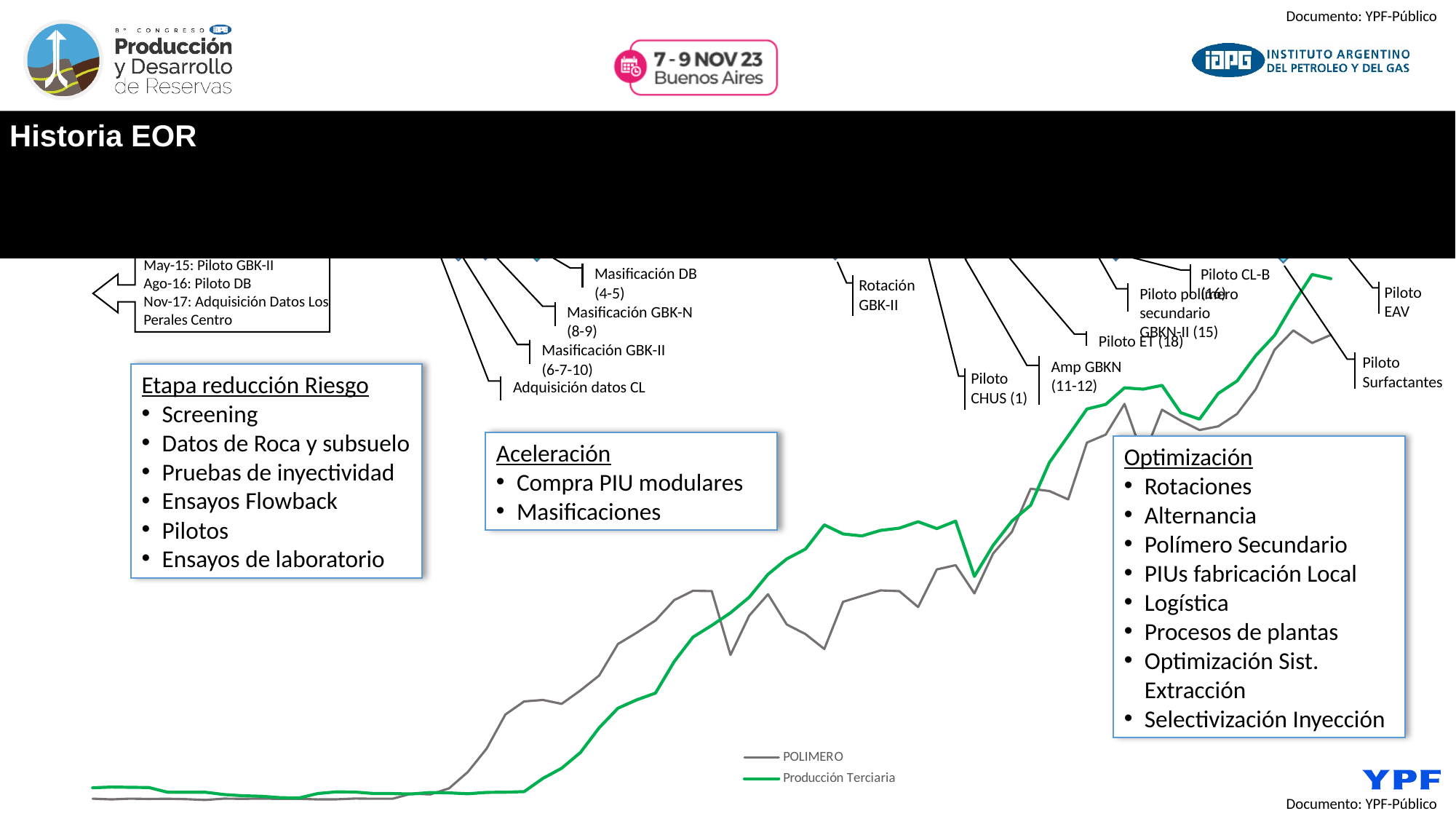

# Historia EOR
Masificación CHUS (13-14-19-20)

Compra PIU
21 a 30

Piloto LPS
(17)

### Chart

| Category | POLIMERO | Producción Terciaria |
|---|---|---|
| 42675 | 19.25 | 0.0 |
| 42705 | 12.14 | 0.0 |
| 42736 | 17.9 | 0.0 |
| 42767 | 13.75 | 0.0 |
| 42795 | 16.02 | 0.0 |
| 42826 | 15.07 | 0.0 |
| 42856 | 14.06 | 0.0 |
| 42887 | 16.01 | 0.0 |
| 42917 | 18.12 | 0.0 |
| 42948 | 19.18 | 0.0 |
| 42979 | 18.79 | 0.0 |
| 43009 | 19.28 | 34.74290322580645 |
| 43040 | 20.91 | 39.07 |
| 43070 | 19.07 | 60.65032258064517 |
| 43101 | 18.59 | 57.59322580645161 |
| 43132 | 16.12 | 60.09428571428572 |
| 43160 | 18.72 | 59.233548387096775 |
| 43191 | 17.65 | 58.5 |
| 43221 | 18.38 | 41.63290322580645 |
| 43252 | 16.8 | 41.40266666666666 |
| 43282 | 14.06 | 41.63387096774194 |
| 43313 | 18.83 | 33.331935483870964 |
| 43344 | 17.98 | 29.068666666666665 |
| 43374 | 18.9 | 27.256774193548388 |
| 43405 | 17.78 | 22.244666666666664 |
| 43435 | 18.01 | 21.06709677419355 |
| 43466 | 16.01 | 36.88741935483871 |
| 43497 | 16.29 | 43.10892857142857 |
| 43525 | 19.14 | 42.11 |
| 43556 | 18.35 | 37.016 |
| 43586 | 18.5 | 36.76225806451613 |
| 43617 | 36.8473599999999 | 35.43033333333333 |
| 43647 | 33.839216 | 40.60032258064516 |
| 43678 | 55.488832571289 | 39.43709677419355 |
| 43709 | 114.037310179748 | 36.223 |
| 43739 | 197.3857215708 | 41.10935483870968 |
| 43770 | 319.278516606807 | 41.675333333333334 |
| 43800 | 366.057013499282 | 43.913548387096775 |
| 43831 | 371.333024660156 | 91.05354838709677 |
| 43862 | 357.321244767511 | 127.43862068965517 |
| 43891 | 405.432699798129 | 183.67677419354837 |
| 43922 | 458.536201426995 | 271.894 |
| 43952 | 571.203199748365 | 341.8858064516129 |
| 43983 | 611.485465274928 | 371.6716666666667 |
| 44013 | 655.390395123394 | 395.9558064516129 |
| 44044 | 728.121911373774 | 508.60548387096776 |
| 44075 | 761.291355041876 | 595.838 |
| 44105 | 760.242685314934 | 637.6277419354839 |
| 44136 | 532.24976789214 | 682.6633333333334 |
| 44166 | 672.49752681139 | 738.228064516129 |
| 44197 | 748.937129223368 | 820.2461290322581 |
| 44228 | 640.930947259955 | 875.1060714285713 |
| 44256 | 606.694732863327 | 910.3767741935484 |
| 44287 | 553.26316771076 | 996.7753333333334 |
| 44317 | 721.913206852682 | 964.4893548387096 |
| 44348 | 742.676176758098 | 957.2443333333333 |
| 44378 | 762.636978075973 | 977.1167741935485 |
| 44409 | 760.012038269203 | 985.0312903225807 |
| 44440 | 703.283329848904 | 1008.1270000000001 |
| 44470 | 837.579233284022 | 983.5248387096774 |
| 44501 | 852.860809661966 | 1010.0636666666667 |
| 44531 | 751.983280153414 | 812.7348387096775 |
| 44562 | 894.533784309387 | 923.5883870967741 |
| 44593 | 971.869345474243 | 1010.0639285714286 |
| 44621 | 1126.18031417846 | 1066.9864516129032 |
| 44652 | 1117.85128546142 | 1220.1276666666668 |
| 44682 | 1087.8578422249 | 1314.8374193548386 |
| 44713 | 1290.90099761337 | 1410.9333333333334 |
| 44743 | 1319.46340200042 | 1427.505806451613 |
| 44774 | 1429.06651611328 | 1486.6206451612902 |
| 44805 | 1239.33546679687 | 1481.8456666666668 |
| 44835 | 1408.45434582519 | 1495.3906451612904 |
| 44866 | 1369.44332061767 | 1397.8436666666666 |
| 44896 | 1335.77112387266 | 1374.6790322580646 |
| 44927 | 1349.07615835534 | 1466.7732258064516 |
| 44958 | 1393.30006931039 | 1510.8617857142856 |
| 44986 | 1482.00649029042 | 1601.9429032258063 |
| 45017 | 1622.70594526084 | 1673.9516666666668 |
| 45047 | 1691.88104062308 | 1787.9783870967742 |
| 45078 | 1646.72676858645 | 1891.611 |
| 45108 | 1675.62386400038 | 1876.6106451612902 |
Compra PIU
11 a 20

Piloto DBE
(1)

Compra PIU
1 a 10

Pilotos LPC
(2-3)

Amp GBKN
(11-12)

Masificación GBK-N
(8-9)

Rotación GBK-II

Masificación GBK-II
(6-7-10)

Masificación DB
(4-5)

Piloto CHUS (1)

Piloto EAV

Piloto ET (18)

Adquisición datos CL

Piloto polímero secundario
GBKN-II (15)

Piloto CL-B
(16)

Piloto Surfactantes
May-15: Piloto GBK-II
Ago-16: Piloto DB
Nov-17: Adquisición Datos Los Perales Centro

Etapa reducción Riesgo
Screening
Datos de Roca y subsuelo
Pruebas de inyectividad
Ensayos Flowback
Pilotos
Ensayos de laboratorio
Aceleración
Compra PIU modulares
Masificaciones
Optimización
Rotaciones
Alternancia
Polímero Secundario
PIUs fabricación Local
Logística
Procesos de plantas
Optimización Sist. Extracción
Selectivización Inyección